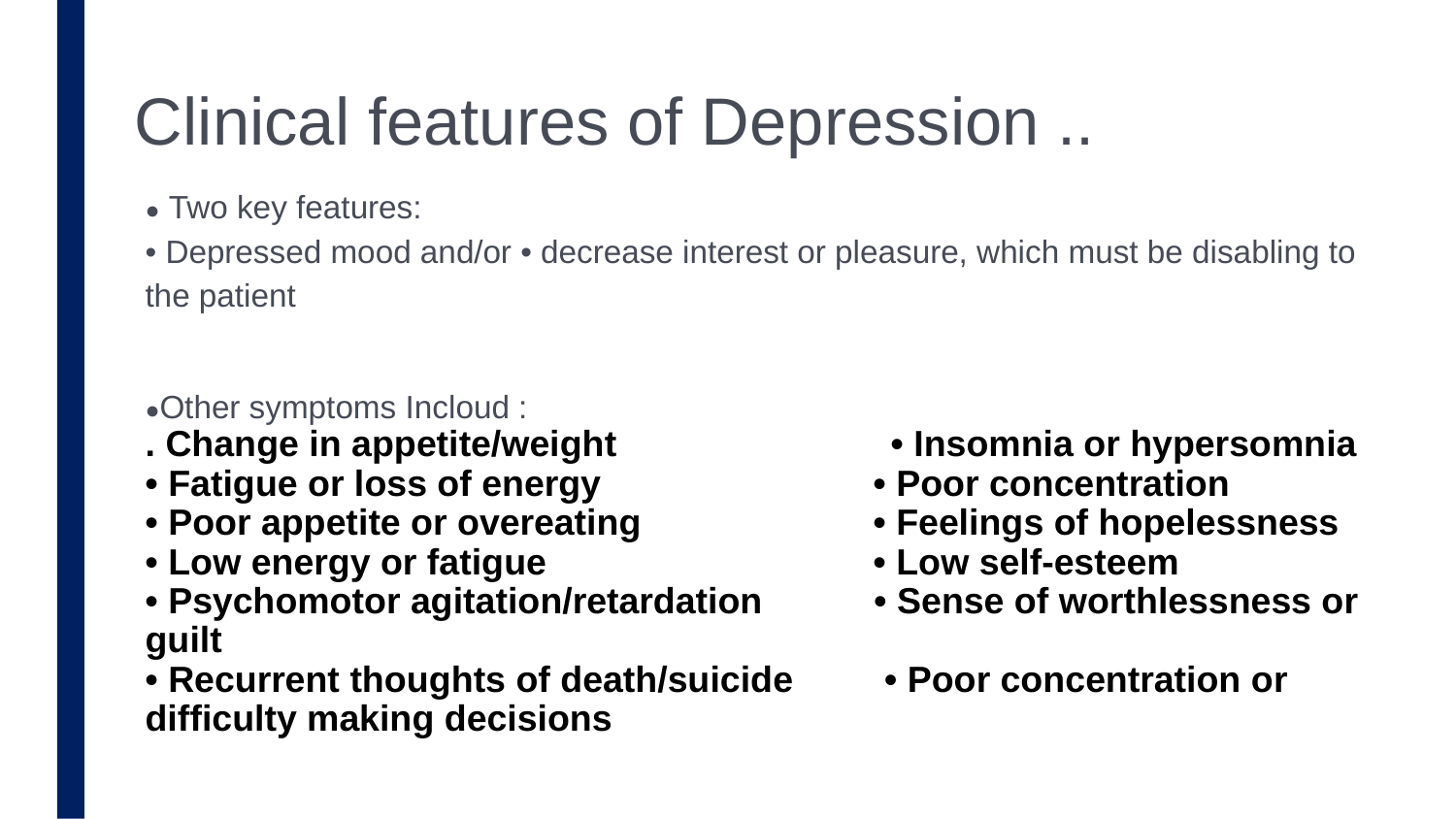

Clinical features of Depression ..
● Two key features:
• Depressed mood and/or • decrease interest or pleasure, which must be disabling to the patient

●Other symptoms Incloud :
. Change in appetite/weight                           • Insomnia or hypersomnia
• Fatigue or loss of energy                        	• Poor concentration
• Poor appetite or overeating                   	• Feelings of hopelessness
• Low energy or fatigue                             	• Low self-esteem
• Psychomotor agitation/retardation           • Sense of worthlessness or guilt
• Recurrent thoughts of death/suicide         • Poor concentration or difficulty making decisions